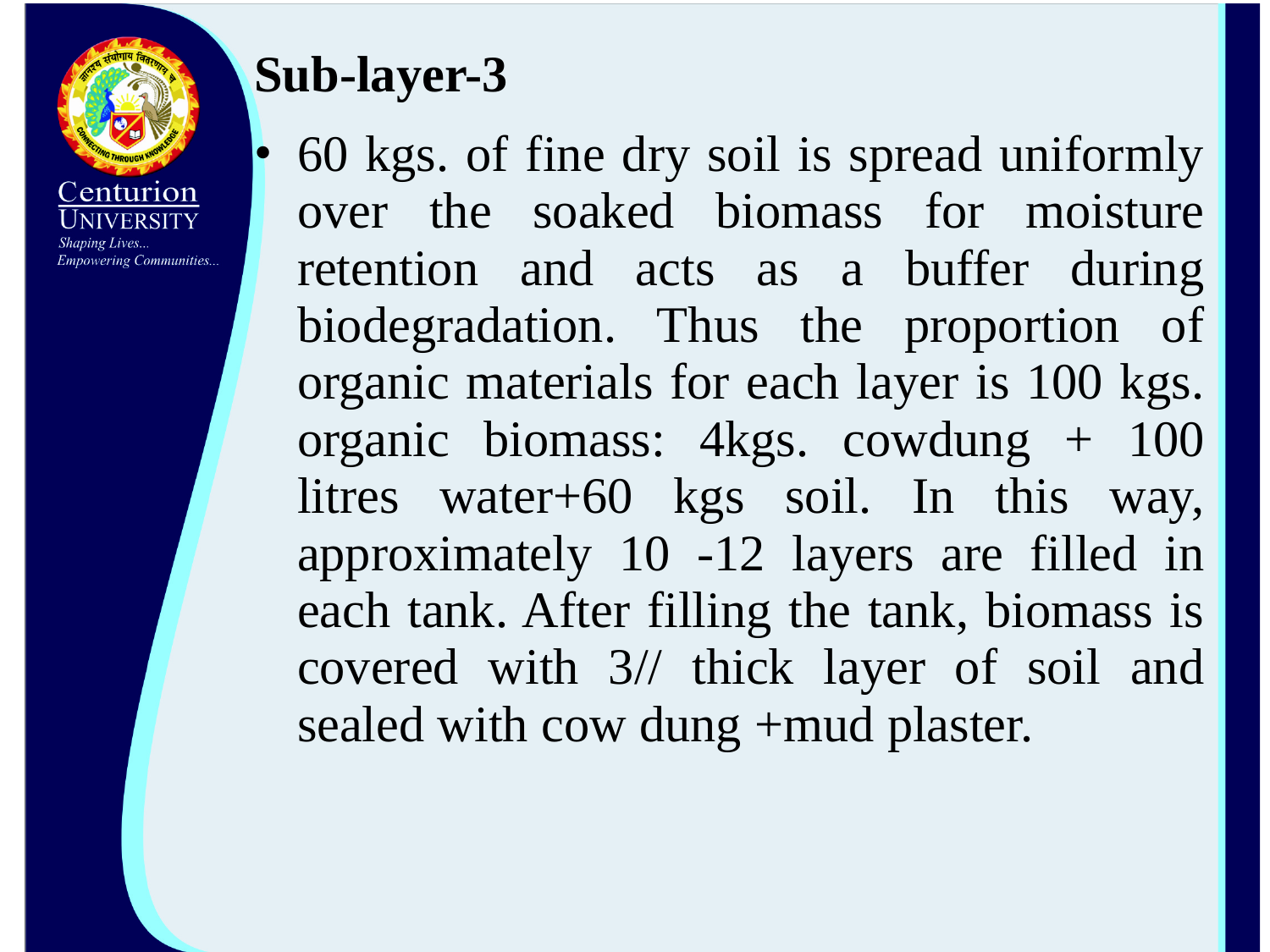

Sub-layer-3
60 kgs. of fine dry soil is spread uniformly over the soaked biomass for moisture retention and acts as a buffer during biodegradation. Thus the proportion of organic materials for each layer is 100 kgs. organic biomass: 4kgs. cowdung + 100 litres water+60 kgs soil. In this way, approximately 10 -12 layers are filled in each tank. After filling the tank, biomass is covered with 3// thick layer of soil and sealed with cow dung +mud plaster.